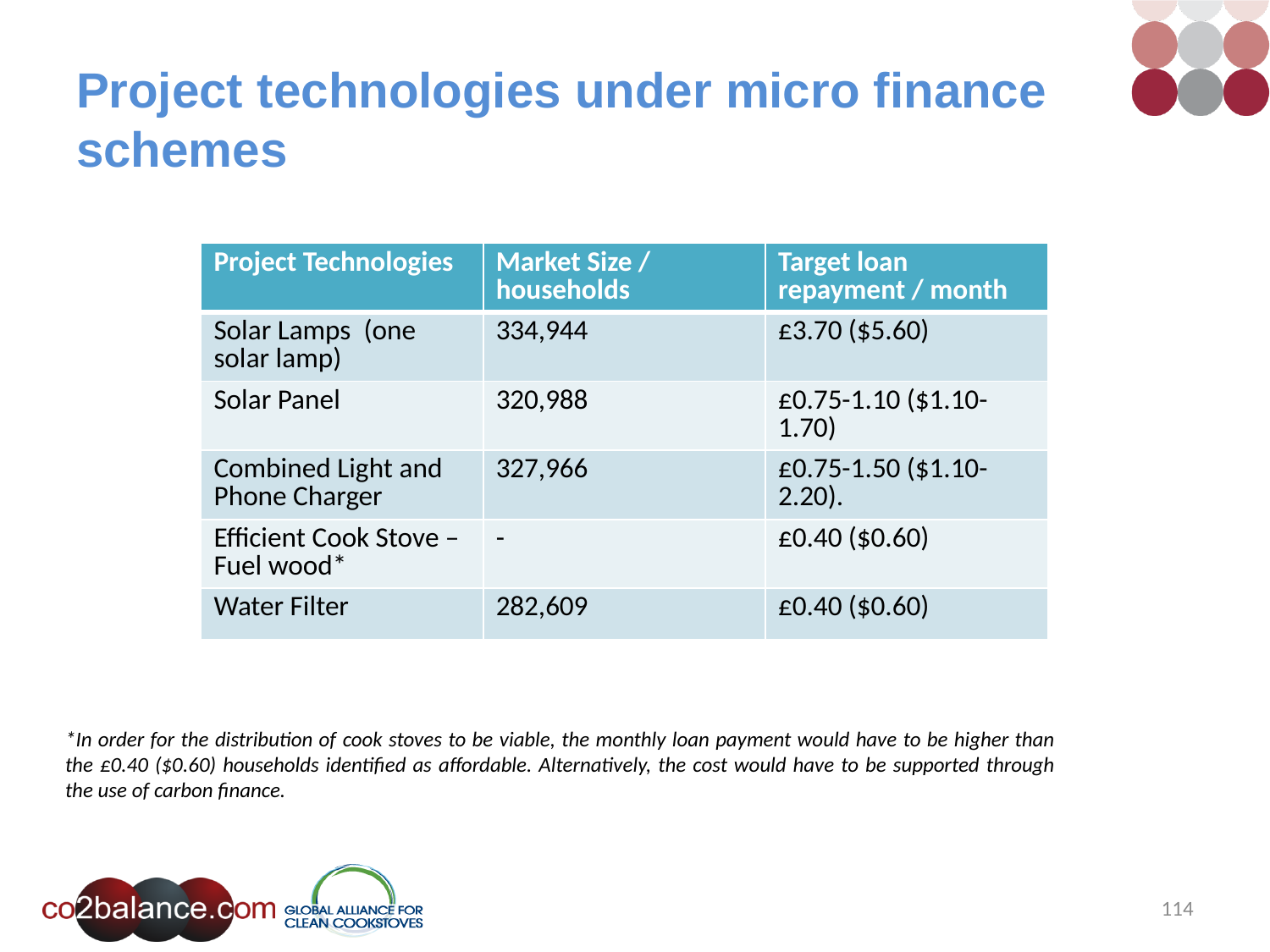

# Project technologies under micro finance schemes
| Project Technologies | Market Size / households | Target loan repayment / month |
| --- | --- | --- |
| Solar Lamps (one solar lamp) | 334,944 | £3.70 ($5.60) |
| Solar Panel | 320,988 | £0.75-1.10 ($1.10-1.70) |
| Combined Light and Phone Charger | 327,966 | £0.75-1.50 ($1.10-2.20). |
| Efficient Cook Stove – Fuel wood\* | - | £0.40 ($0.60) |
| Water Filter | 282,609 | £0.40 ($0.60) |
*In order for the distribution of cook stoves to be viable, the monthly loan payment would have to be higher than the £0.40 ($0.60) households identified as affordable. Alternatively, the cost would have to be supported through the use of carbon finance.
114